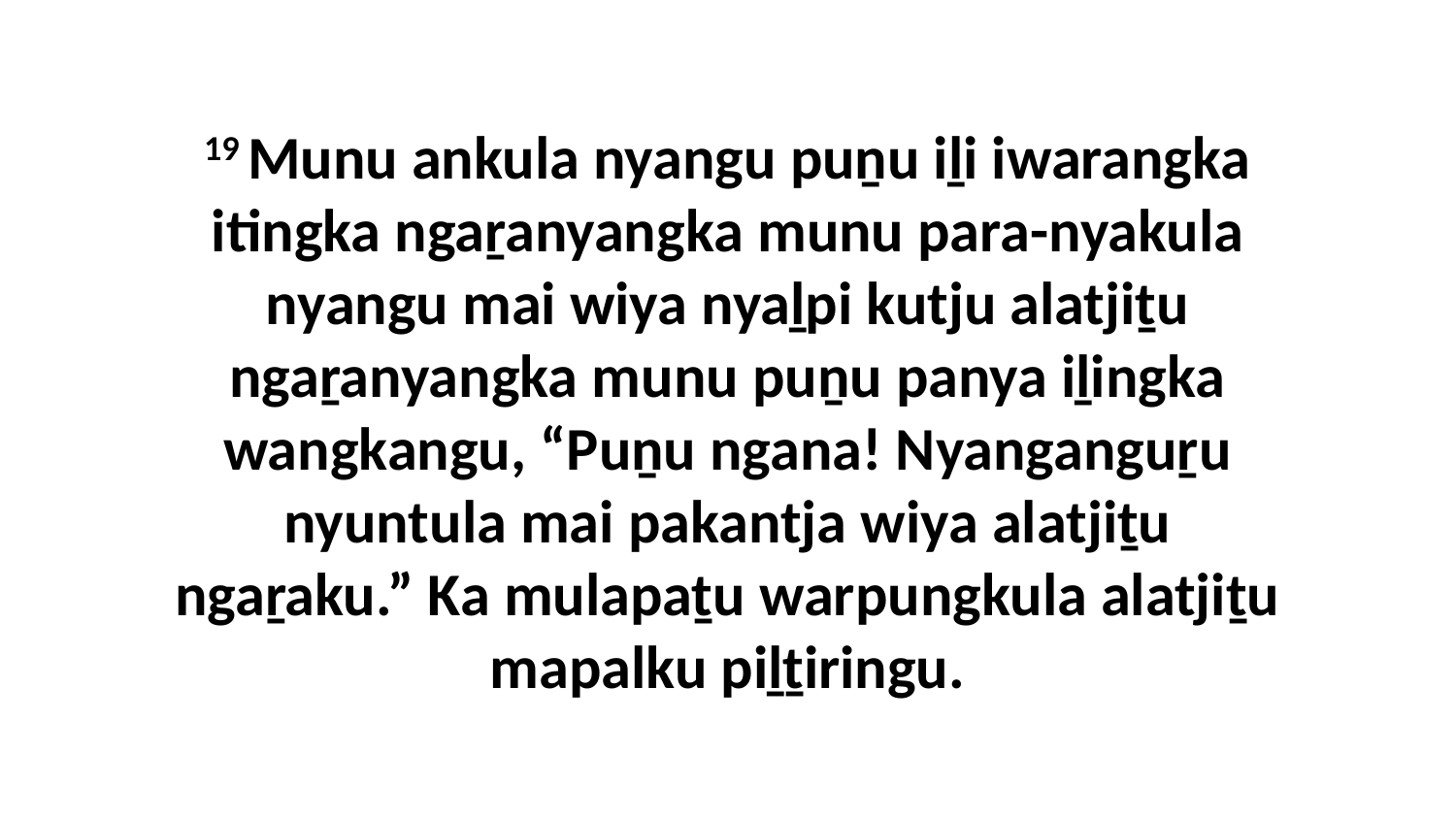

19 Munu ankula nyangu puṉu iḻi iwarangka itingka ngaṟanyangka munu para-nyakula nyangu mai wiya nyaḻpi kutju alatjiṯu ngaṟanyangka munu puṉu panya iḻingka wangkangu, “Puṉu ngana! Nyanganguṟu nyuntula mai pakantja wiya alatjiṯu ngaṟaku.” Ka mulapaṯu warpungkula alatjiṯu mapalku piḻṯiringu.